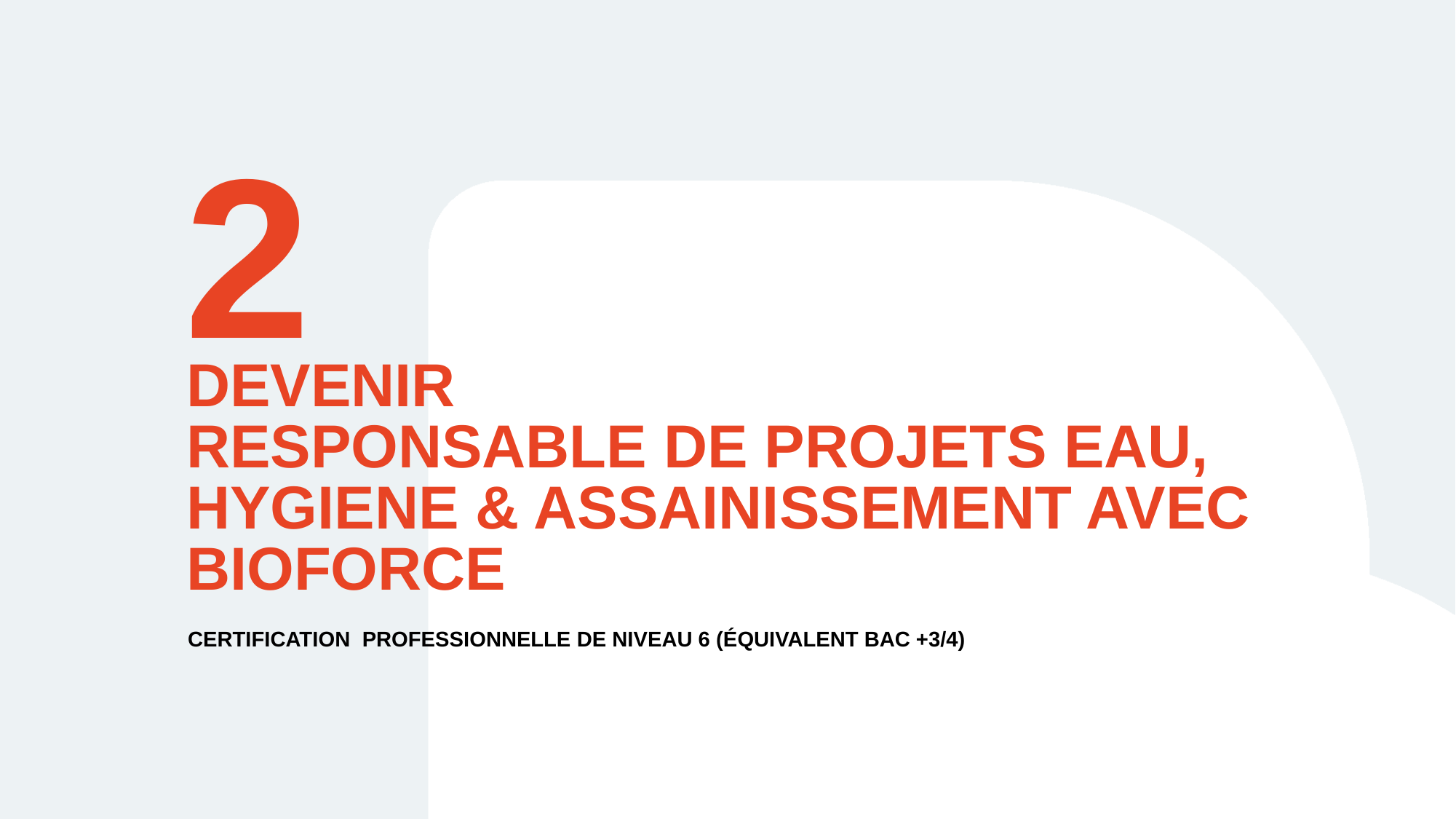

2
# DEVENIR RESPONSABLE DE PROJETS EAU, HYGIENE & ASSAINISSEMENT AVEC BIOFORCE
CERTIFICATION  PROFESSIONNELLE DE NIVEAU 6 (ÉQUIVALENT BAC +3/4)